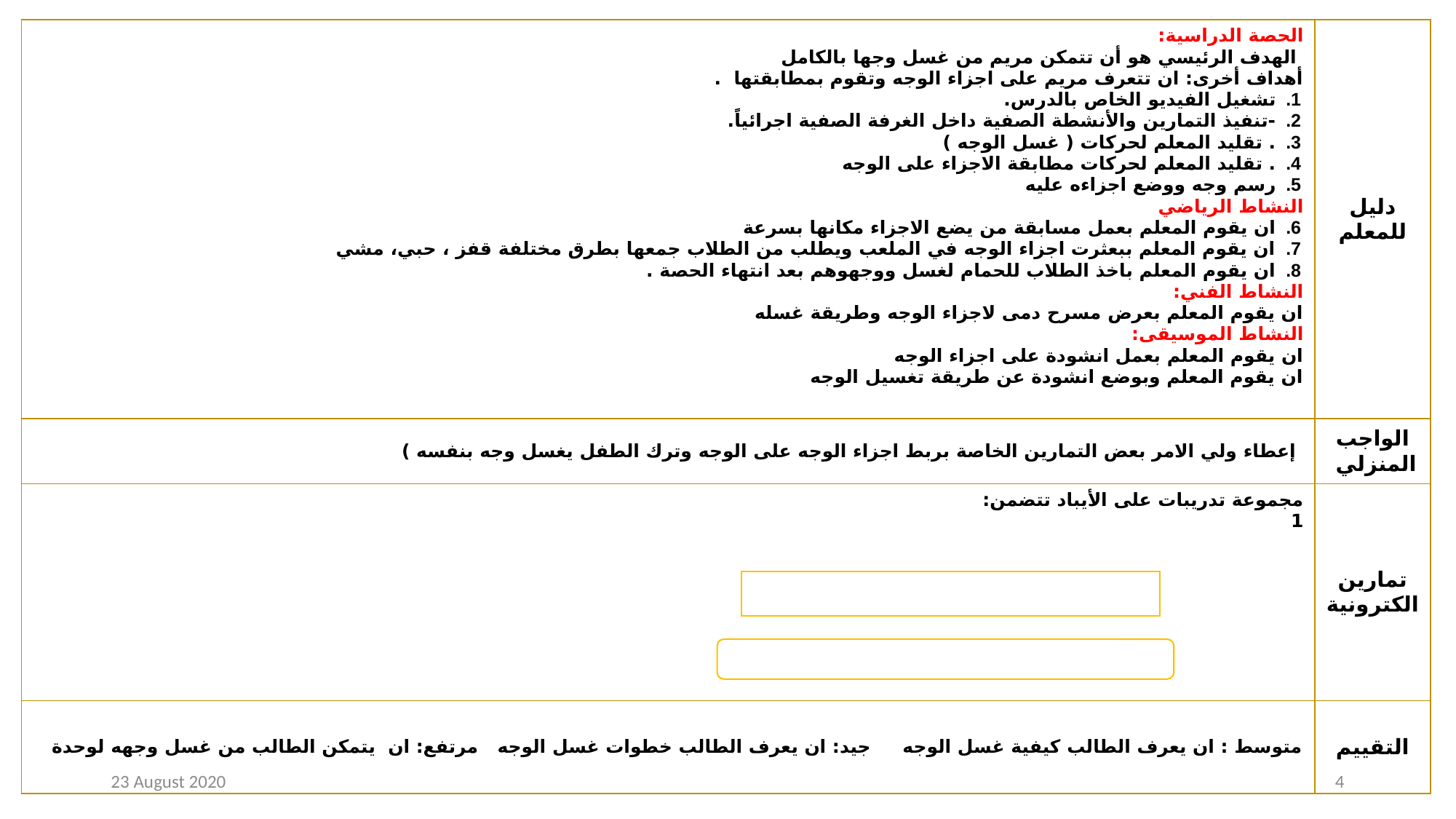

| الحصة الدراسية: الهدف الرئيسي هو أن تتمكن مريم من غسل وجها بالكامل أهداف أخرى: ان تتعرف مريم على اجزاء الوجه وتقوم بمطابقتها . تشغيل الفيديو الخاص بالدرس. -تنفيذ التمارين والأنشطة الصفية داخل الغرفة الصفية اجرائياً. . تقليد المعلم لحركات ( غسل الوجه ) . تقليد المعلم لحركات مطابقة الاجزاء على الوجه رسم وجه ووضع اجزاءه عليه النشاط الرياضي ان يقوم المعلم بعمل مسابقة من يضع الاجزاء مكانها بسرعة ان يقوم المعلم ببعثرت اجزاء الوجه في الملعب ويطلب من الطلاب جمعها بطرق مختلفة قفز ، حبي، مشي ان يقوم المعلم باخذ الطلاب للحمام لغسل ووجهوهم بعد انتهاء الحصة . النشاط الفني: ان يقوم المعلم بعرض مسرح دمى لاجزاء الوجه وطريقة غسله النشاط الموسيقى: ان يقوم المعلم بعمل انشودة على اجزاء الوجه ان يقوم المعلم وبوضع انشودة عن طريقة تغسيل الوجه | دليل للمعلم |
| --- | --- |
| إعطاء ولي الامر بعض التمارين الخاصة بربط اجزاء الوجه على الوجه وترك الطفل يغسل وجه بنفسه ) | الواجب المنزلي |
| مجموعة تدريبات على الأيباد تتضمن: 1 | تمارين الكترونية |
| متوسط : ان يعرف الطالب كيفية غسل الوجه جيد: ان يعرف الطالب خطوات غسل الوجه مرتفع: ان يتمكن الطالب من غسل وجهه لوحدة | التقييم |

23 August 2020
4